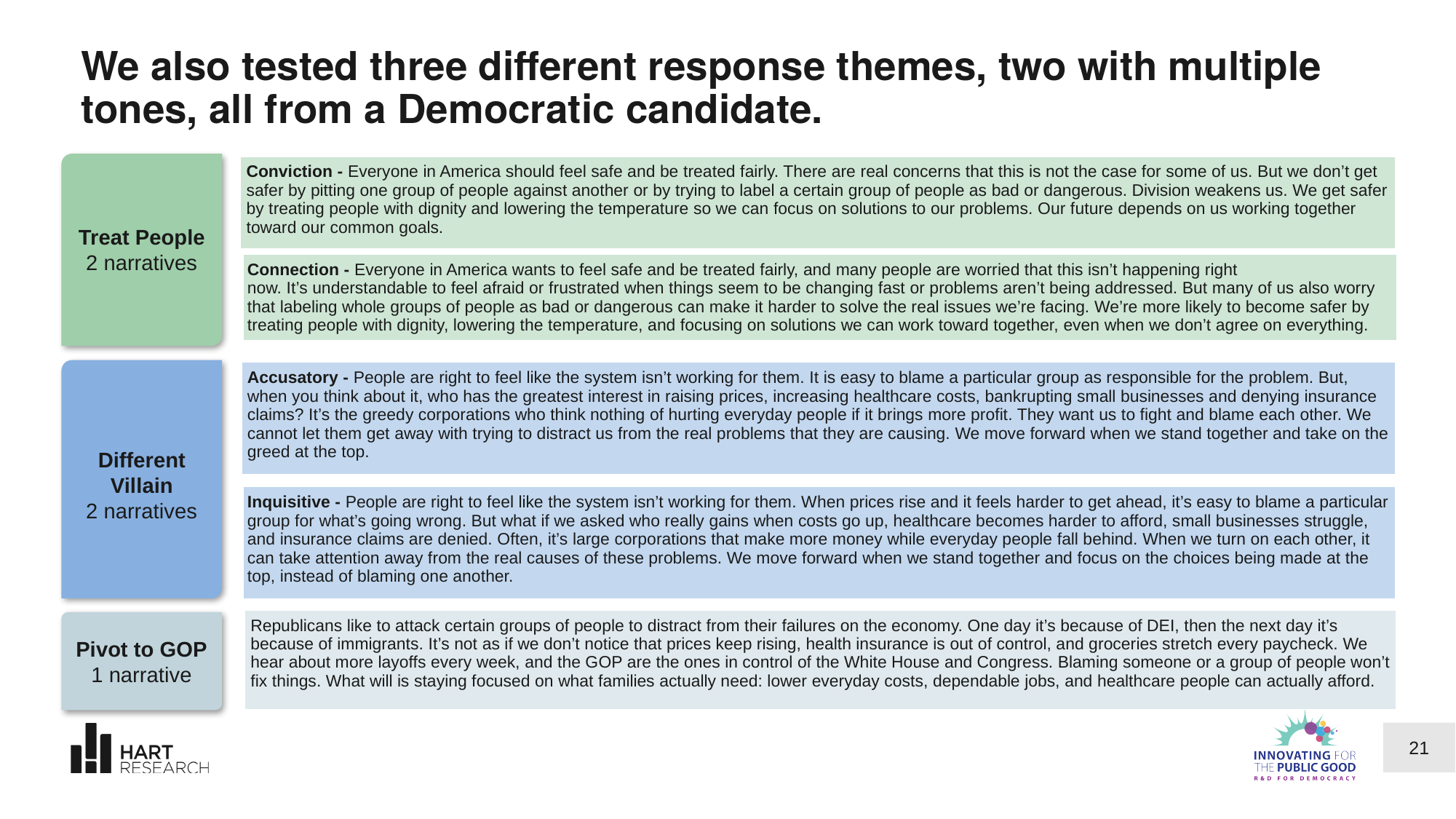

# We also tested three different response themes, two with multiple tones, all from a Democratic candidate.

| Conviction - Everyone in America should feel safe and be treated fairly. There are real concerns that this is not the case for some of us. But we don’t get safer by pitting one group of people against another or by trying to label a certain group of people as bad or dangerous. Division weakens us. We get safer by treating people with dignity and lowering the temperature so we can focus on solutions to our problems. Our future depends on us working together toward our common goals. |
| --- |
Treat People
2 narratives
| Connection - Everyone in America wants to feel safe and be treated fairly, and many people are worried that this isn’t happening right now. It’s understandable to feel afraid or frustrated when things seem to be changing fast or problems aren’t being addressed. But many of us also worry that labeling whole groups of people as bad or dangerous can make it harder to solve the real issues we’re facing. We’re more likely to become safer by treating people with dignity, lowering the temperature, and focusing on solutions we can work toward together, even when we don’t agree on everything. |
| --- |

| Accusatory - People are right to feel like the system isn’t working for them. It is easy to blame a particular group as responsible for the problem. But, when you think about it, who has the greatest interest in raising prices, increasing healthcare costs, bankrupting small businesses and denying insurance claims? It’s the greedy corporations who think nothing of hurting everyday people if it brings more profit. They want us to fight and blame each other. We cannot let them get away with trying to distract us from the real problems that they are causing. We move forward when we stand together and take on the greed at the top. |
| --- |
Different Villain
2 narratives
| Inquisitive - People are right to feel like the system isn’t working for them. When prices rise and it feels harder to get ahead, it’s easy to blame a particular group for what’s going wrong. But what if we asked who really gains when costs go up, healthcare becomes harder to afford, small businesses struggle, and insurance claims are denied. Often, it’s large corporations that make more money while everyday people fall behind. When we turn on each other, it can take attention away from the real causes of these problems. We move forward when we stand together and focus on the choices being made at the top, instead of blaming one another. |
| --- |
| Republicans like to attack certain groups of people to distract from their failures on the economy. One day it’s because of DEI, then the next day it’s because of immigrants. It’s not as if we don’t notice that prices keep rising, health insurance is out of control, and groceries stretch every paycheck. We hear about more layoffs every week, and the GOP are the ones in control of the White House and Congress. Blaming someone or a group of people won’t fix things. What will is staying focused on what families actually need: lower everyday costs, dependable jobs, and healthcare people can actually afford. |
| --- |

Pivot to GOP
1 narrative
21